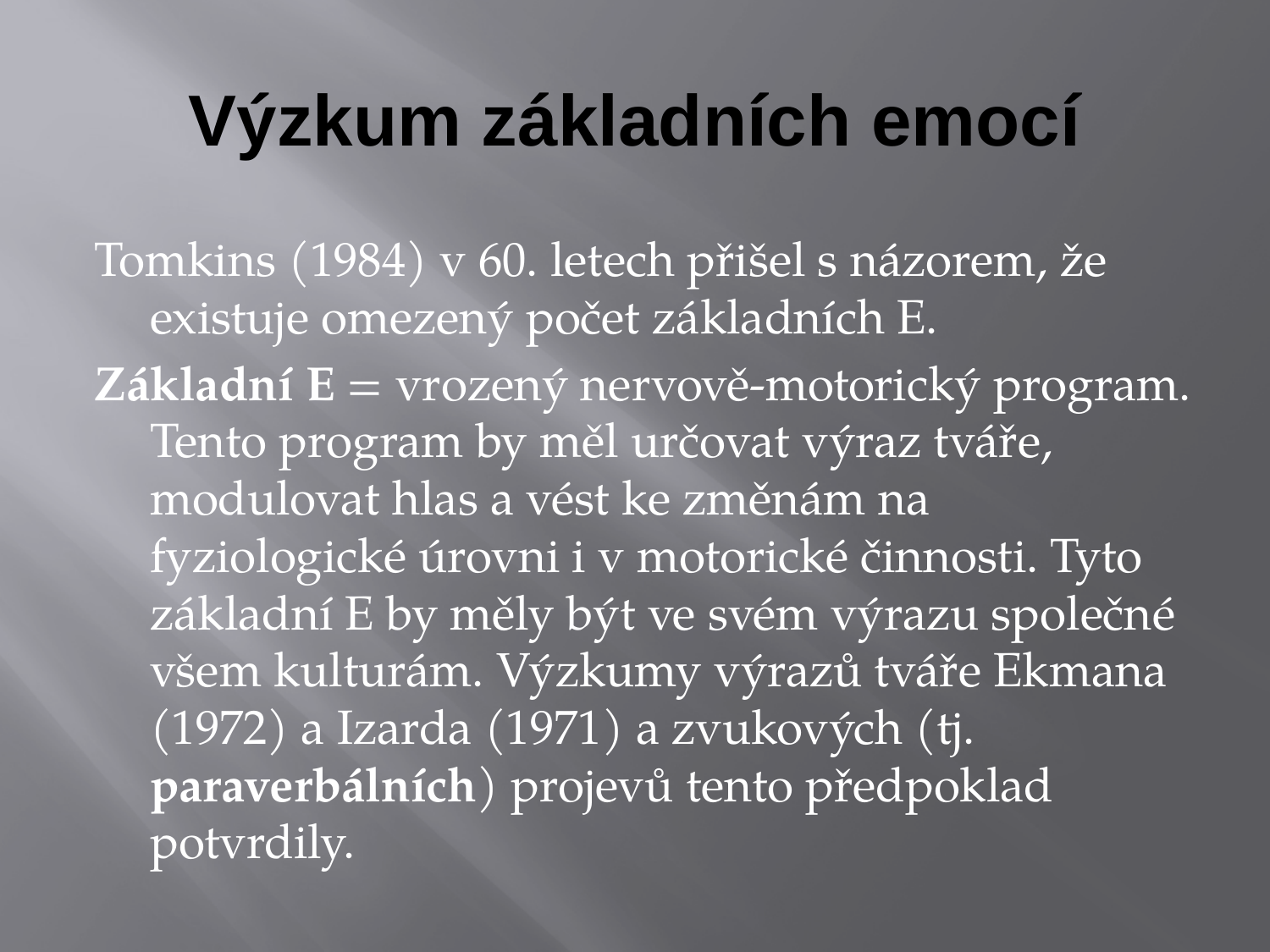

# Výzkum základních emocí
Tomkins (1984) v 60. letech přišel s názorem, že existuje omezený počet základních E.
Základní E = vrozený nervově-motorický program. Tento program by měl určovat výraz tváře, modulovat hlas a vést ke změnám na fyziologické úrovni i v motorické činnosti. Tyto základní E by měly být ve svém výrazu společné všem kulturám. Výzkumy výrazů tváře Ekmana (1972) a Izarda (1971) a zvukových (tj. paraverbálních) projevů tento předpoklad potvrdily.